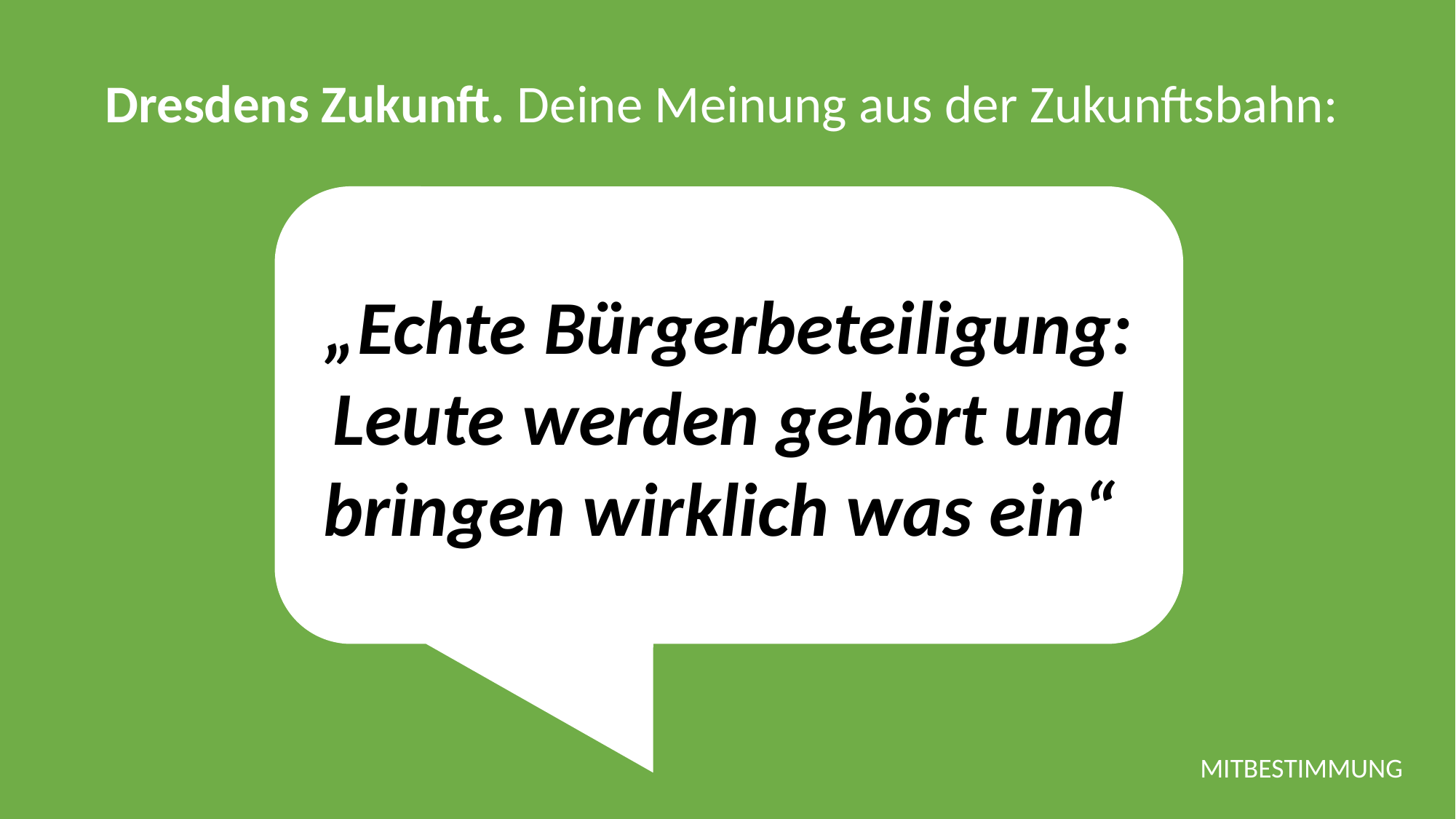

Dresdens Zukunft. Deine Meinung aus der Zukunftsbahn:
„Echte Bürgerbeteiligung: Leute werden gehört und bringen wirklich was ein“
MITBESTIMMUNG